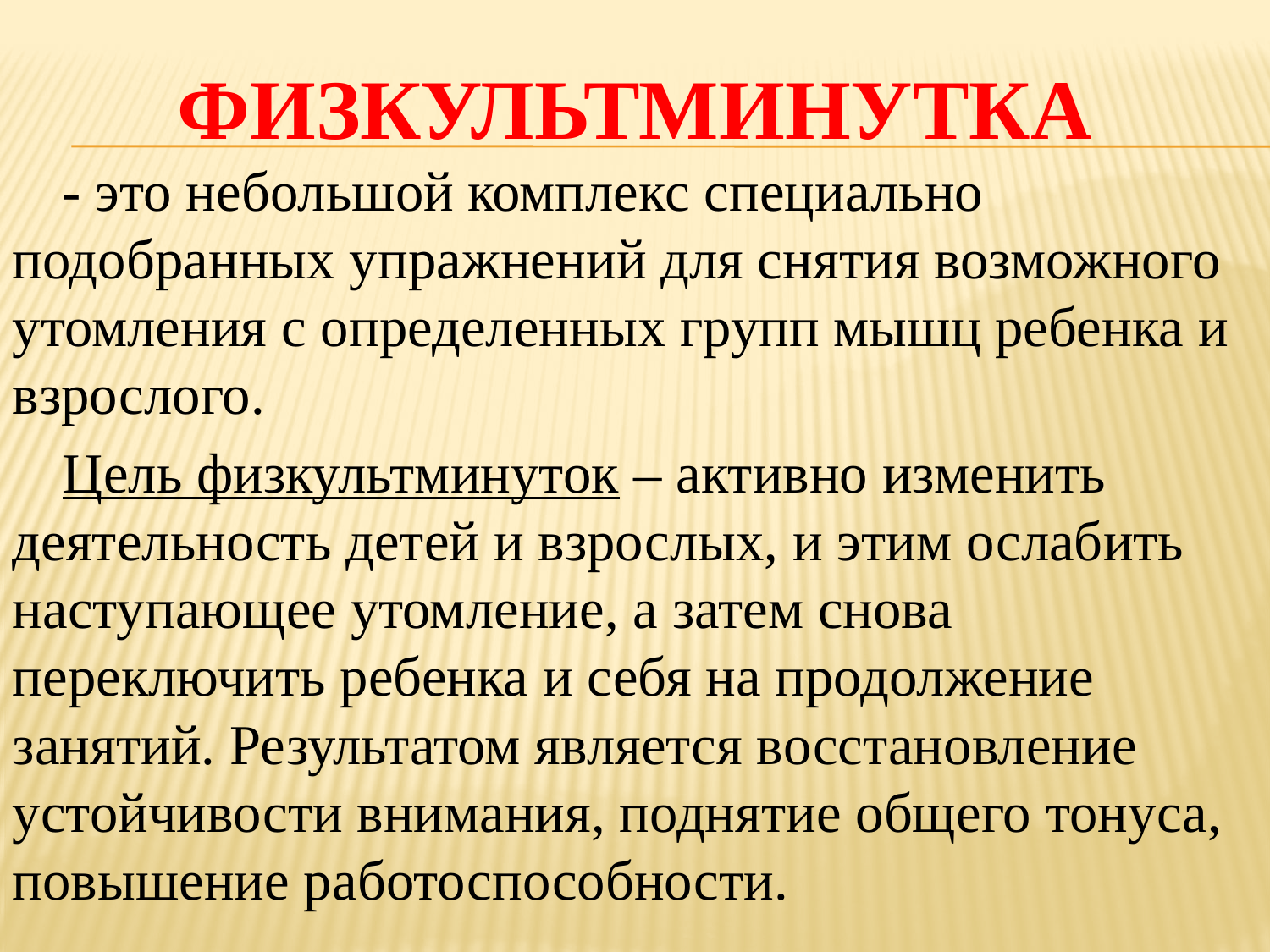

# Физкультминутка
- это небольшой комплекс специально подобранных упражнений для снятия возможного утомления с определенных групп мышц ребенка и взрослого.
Цель физкультминуток – активно изменить деятельность детей и взрослых, и этим ослабить наступающее утомление, а затем снова переключить ребенка и себя на продолжение занятий. Результатом является восстановление устойчивости внимания, поднятие общего тонуса, повышение работоспособности.